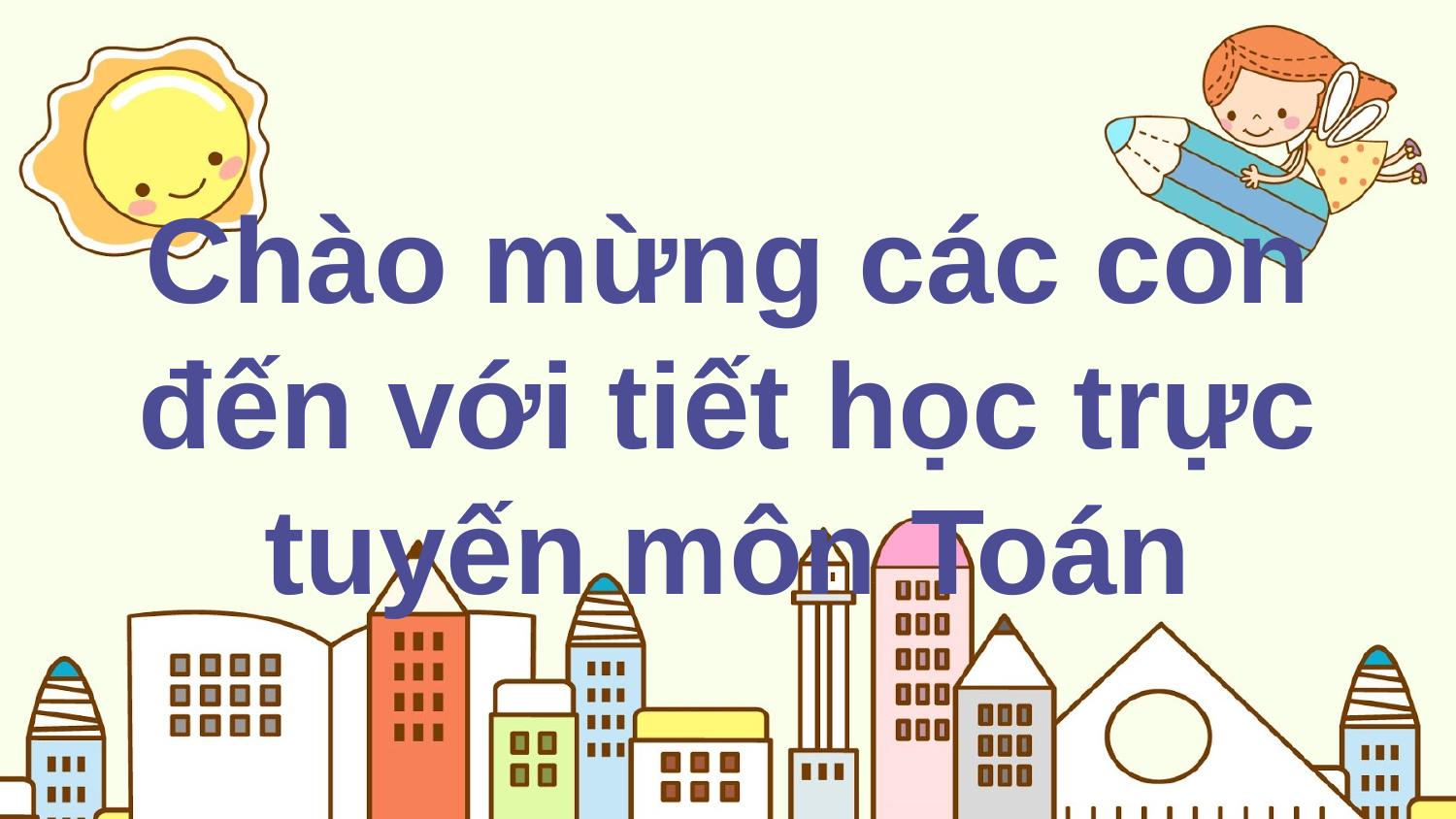

# Chào mừng các con đến với tiết học trực tuyến môn Toán